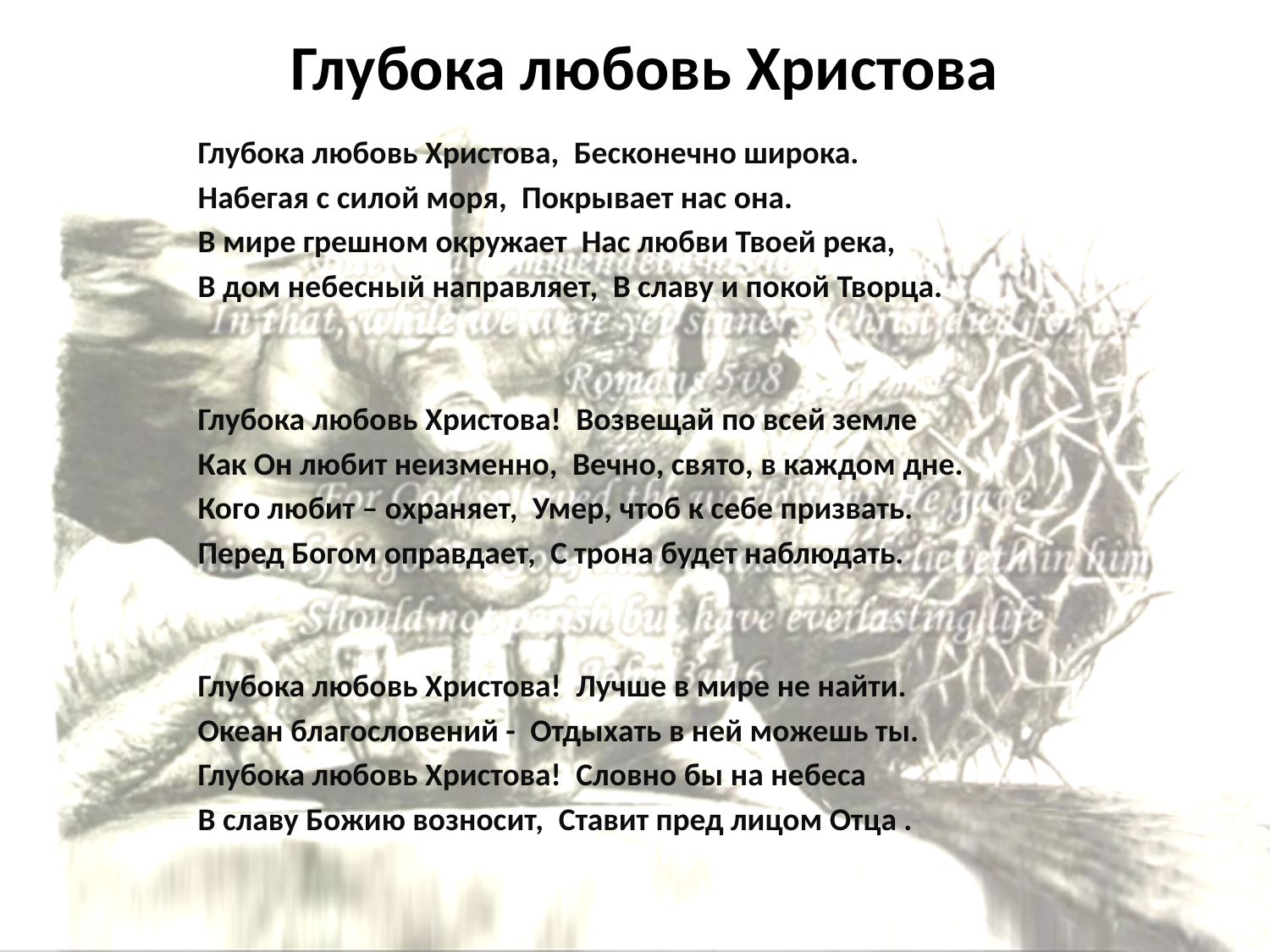

# Глубока любовь Христова
Глубока любовь Христова,  Бесконечно широка.
Набегая с силой моря,  Покрывает нас она.
В мире грешном окружает  Нас любви Твоей река,
В дом небесный направляет,  В славу и покой Творца.

Глубока любовь Христова!  Возвещай по всей земле
Как Он любит неизменно,  Вечно, свято, в каждом дне.
Кого любит – охраняет,  Умер, чтоб к себе призвать.
Перед Богом оправдает,  С трона будет наблюдать.

Глубока любовь Христова!  Лучше в мире не найти.
Океан благословений -  Отдыхать в ней можешь ты.
Глубока любовь Христова!  Словно бы на небеса
В славу Божию возносит,  Ставит пред лицом Отца .